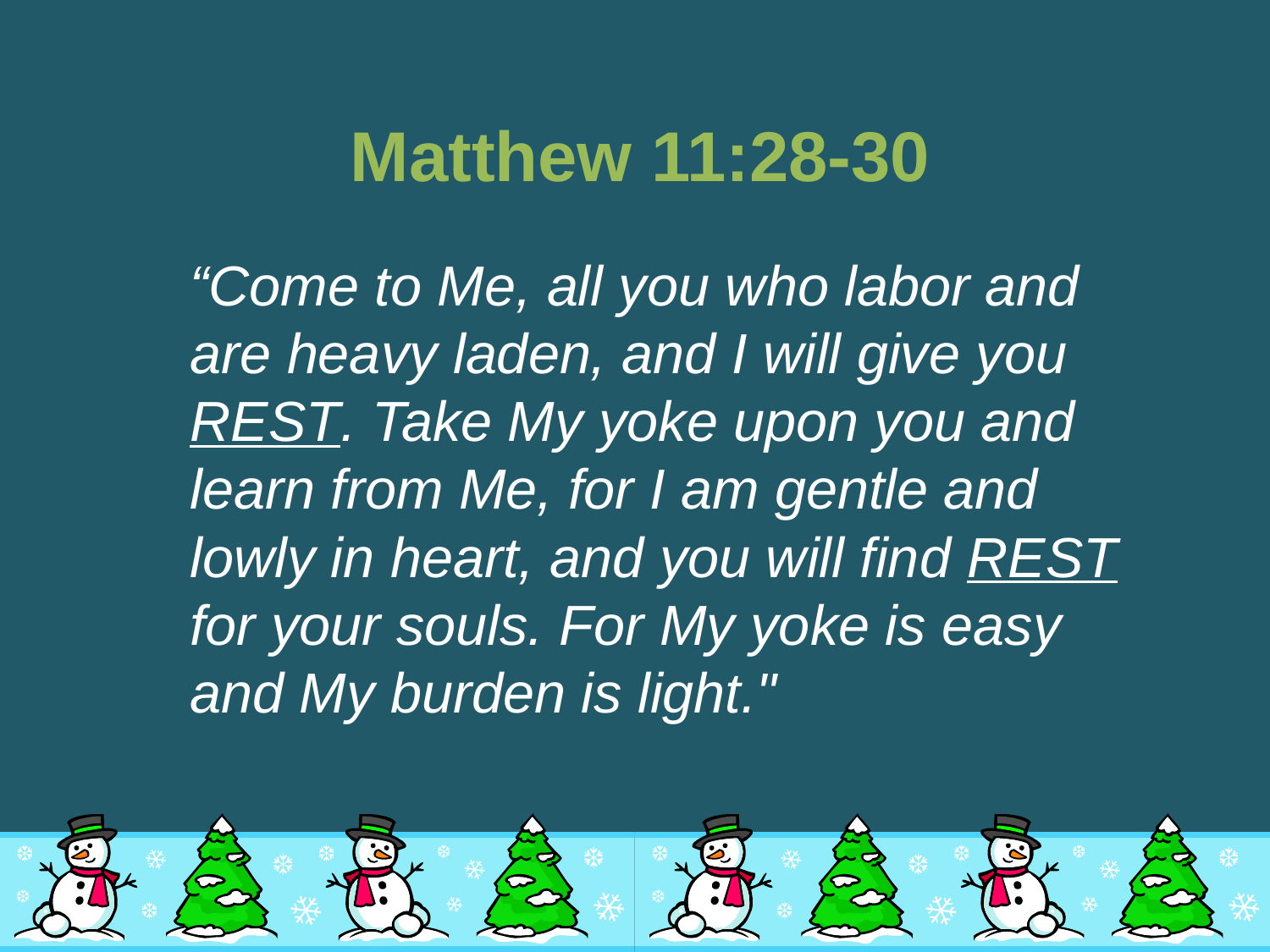

# Matthew 11:28-30
	“Come to Me, all you who labor and are heavy laden, and I will give you REST. Take My yoke upon you and learn from Me, for I am gentle and lowly in heart, and you will find REST for your souls. For My yoke is easy and My burden is light."